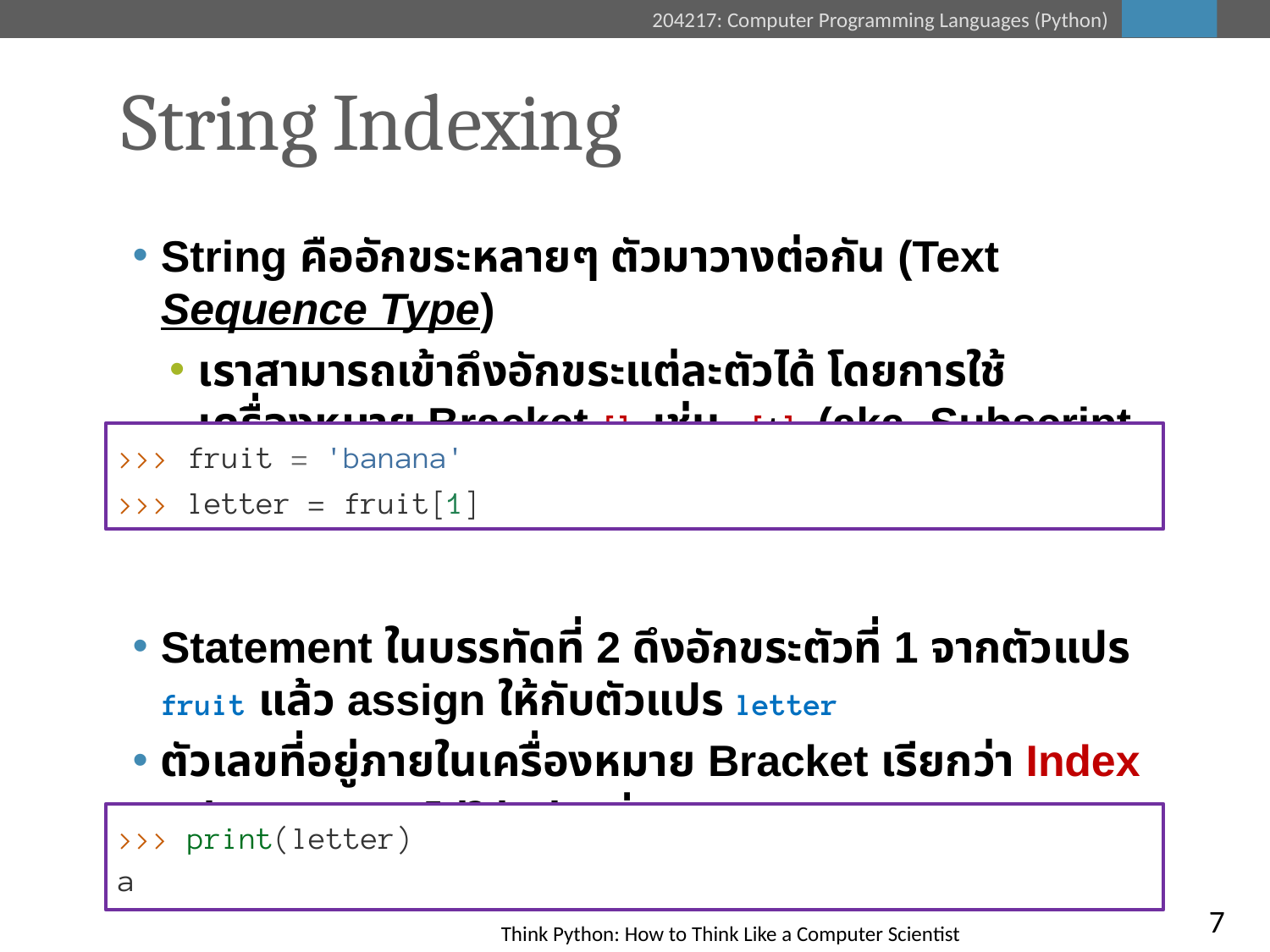

# String Indexing
String คืออักขระหลายๆ ตัวมาวางต่อกัน (Text Sequence Type)
เราสามารถเข้าถึงอักขระแต่ละตัวได้ โดยการใช้เครื่องหมาย Bracket [] เช่น a[1] (aka. Subscript Notation)

Statement ในบรรทัดที่ 2 ดึงอักขระตัวที่ 1 จากตัวแปร fruit แล้ว assign ให้กับตัวแปร letter
ตัวเลขที่อยู่ภายในเครื่องหมาย Bracket เรียกว่า Index
แต่ผลลัพธ์อาจไม่ใช่อย่างที่คิด
>>> fruit = 'banana'
>>> letter = fruit[1]
>>> print(letter)
a
7
Think Python: How to Think Like a Computer Scientist